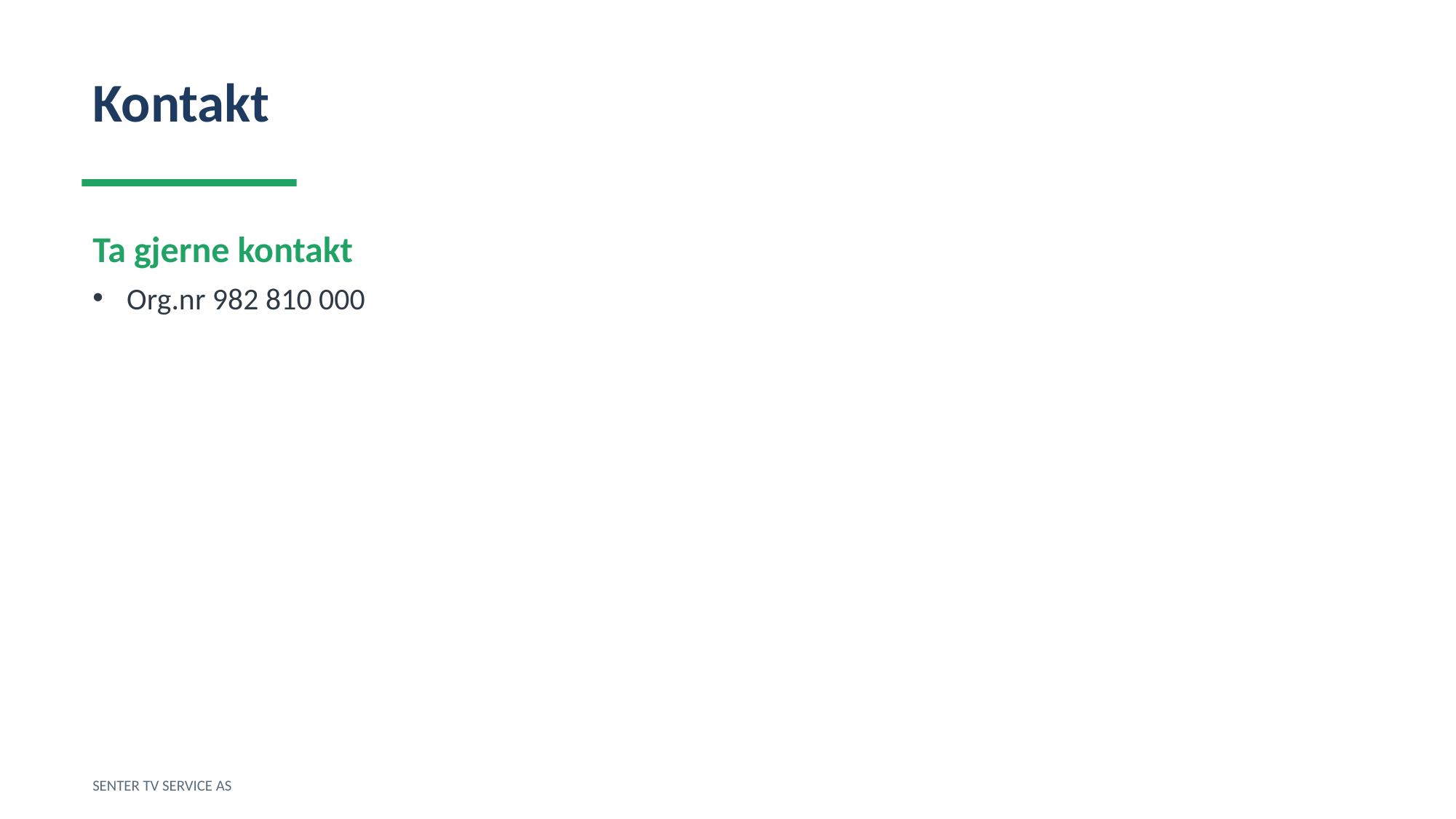

Kontakt

Ta gjerne kontakt
Org.nr 982 810 000
SENTER TV SERVICE AS